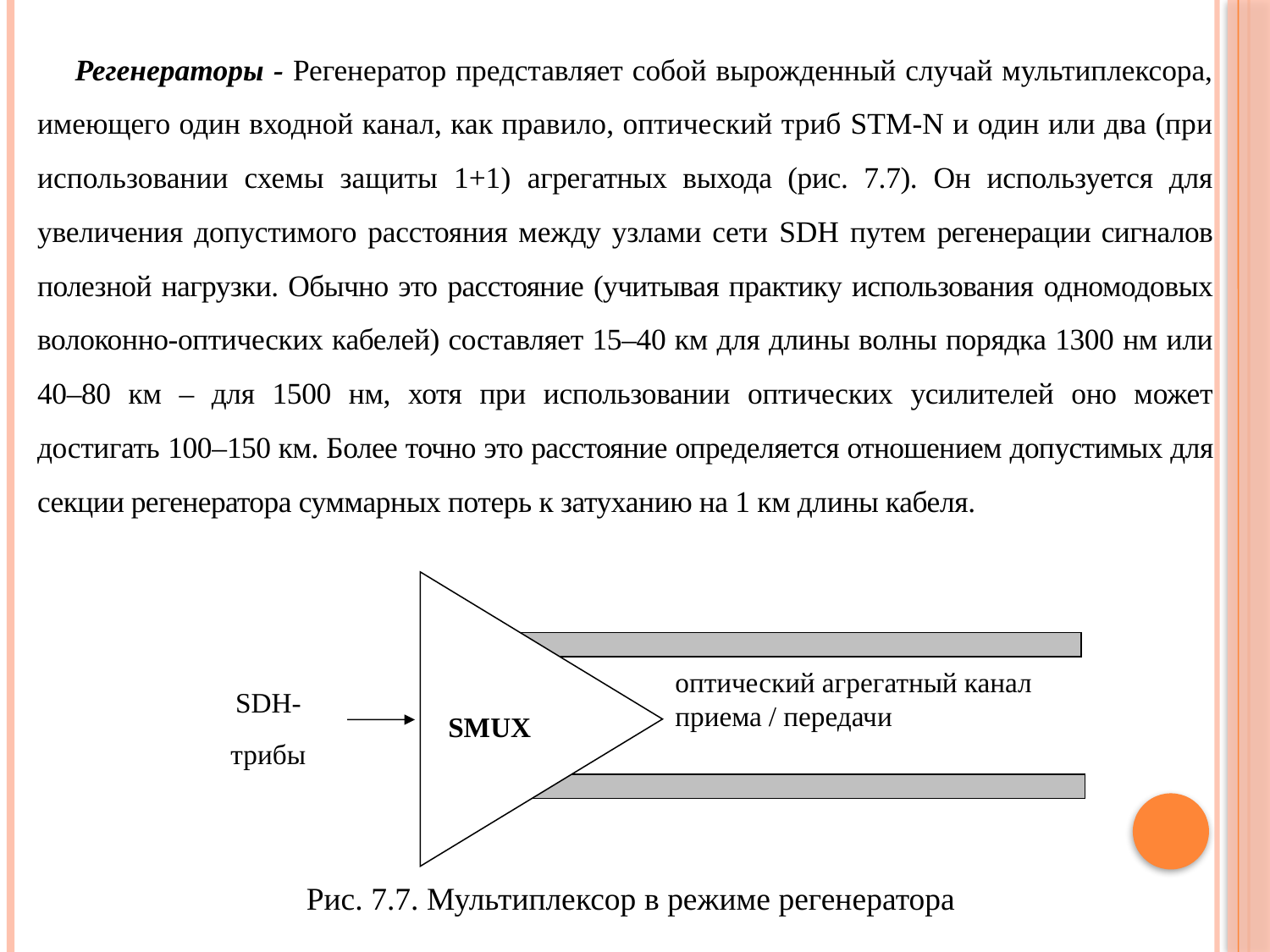

Регенераторы - Регенератор представляет собой вырожденный случай мультиплексора, имеющего один входной канал, как правило, оптический триб STM-N и один или два (при использовании схемы защиты 1+1) агрегатных выхода (рис. 7.7). Он используется для увеличения допустимого расстояния между узлами сети SDH путем регенерации сигналов полезной нагрузки. Обычно это расстояние (учитывая практику использования одномодовых волоконно-оптических кабелей) составляет 15–40 км для длины волны порядка 1300 нм или 40–80 км – для 1500 нм, хотя при использовании оптических усилителей оно может достигать 100–150 км. Более точно это расстояние определяется отношением допустимых для секции регенератора суммарных потерь к затуханию на 1 км длины кабеля.

SDH-
трибы

оптический агрегатный канал приема / передачи
 SMUX

Рис. 7.7. Мультиплексор в режиме регенератора